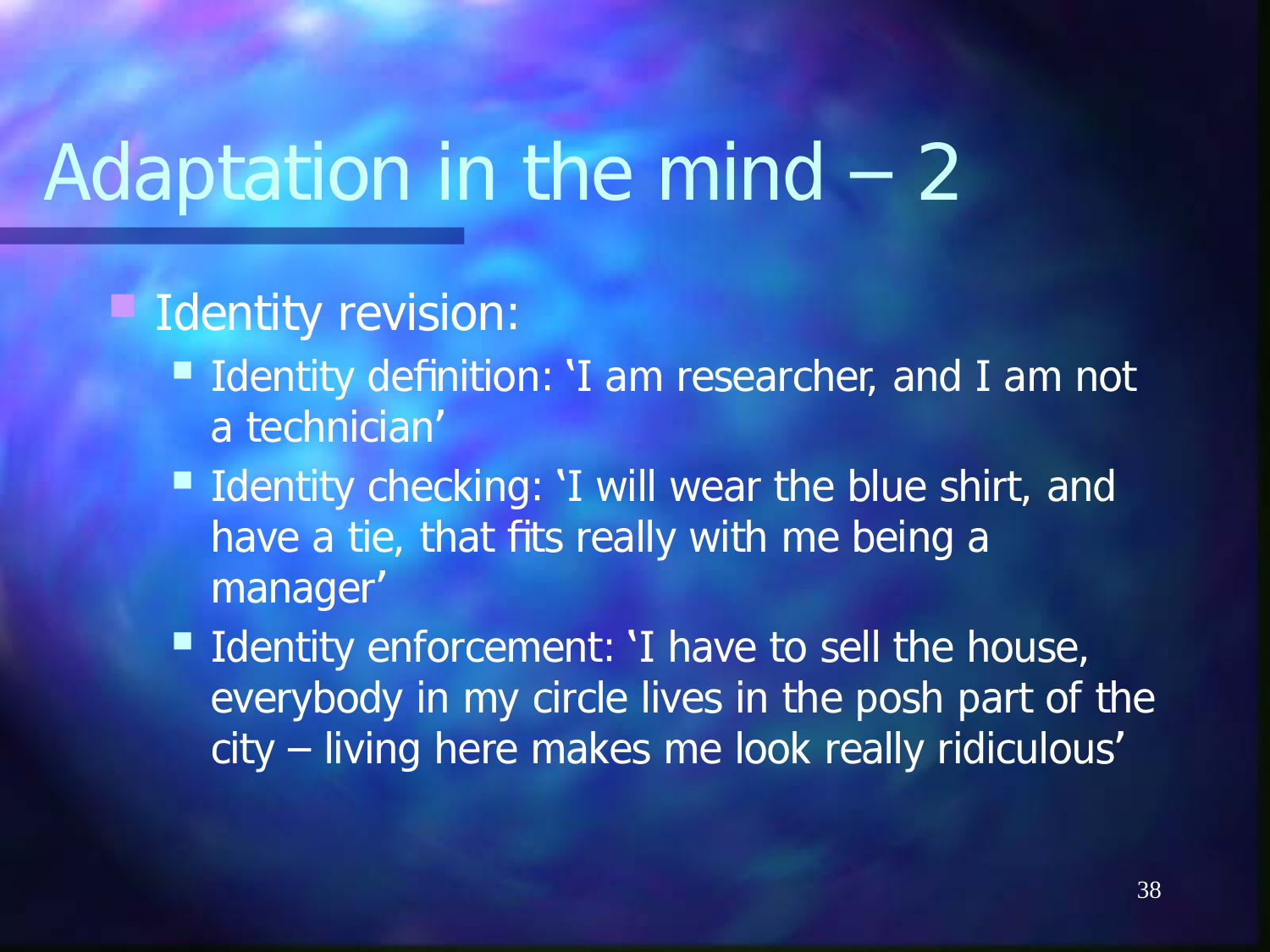

# Adaptation in the mind – 2
Identity revision:
Identity definition: ‘I am researcher, and I am not a technician’
Identity checking: ‘I will wear the blue shirt, and have a tie, that fits really with me being a manager’
Identity enforcement: ‘I have to sell the house, everybody in my circle lives in the posh part of the city – living here makes me look really ridiculous’
38